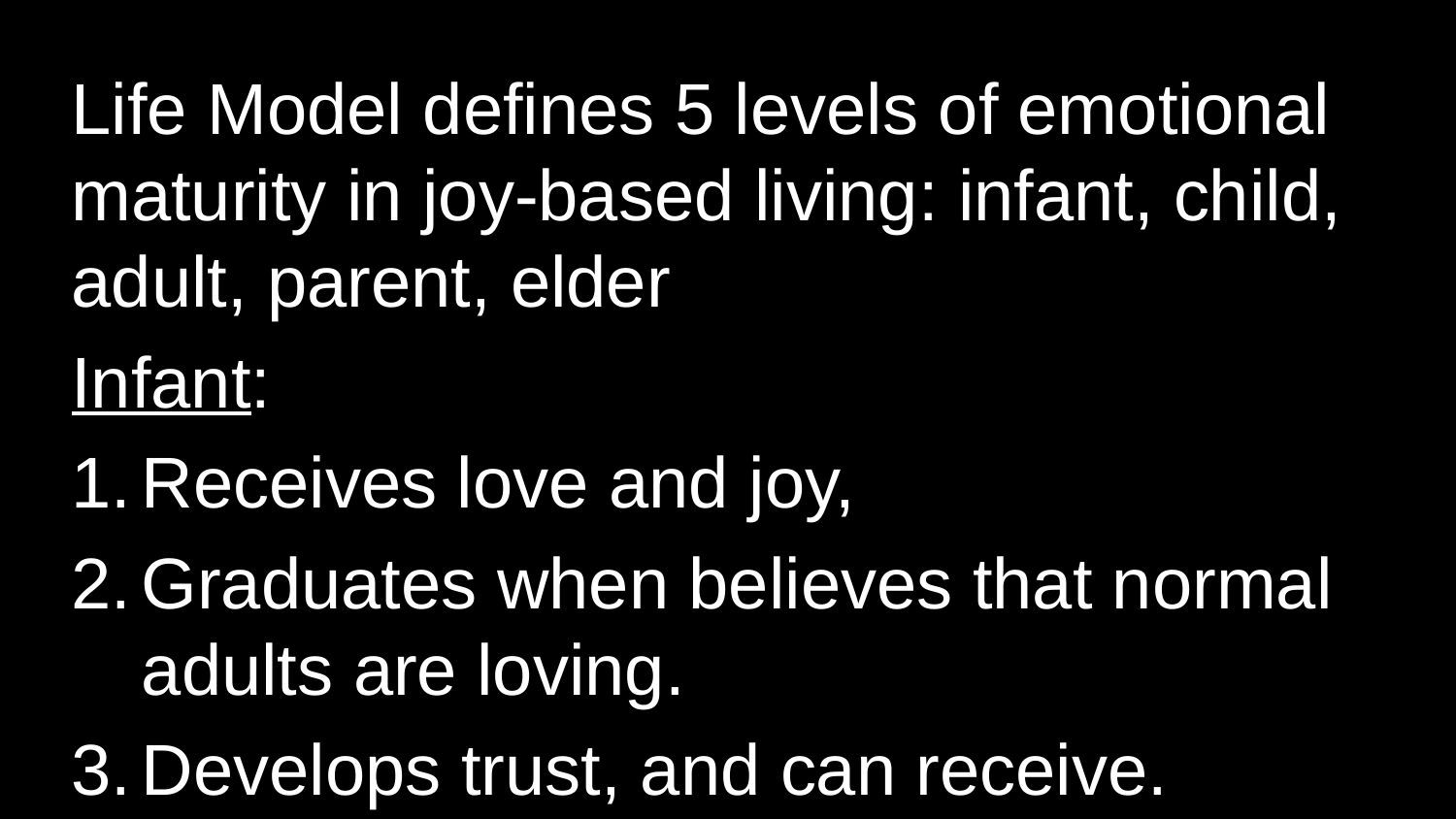

Life Model defines 5 levels of emotional maturity in joy-based living: infant, child, adult, parent, elder
Infant:
Receives love and joy,
Graduates when believes that normal adults are loving.
Develops trust, and can receive.